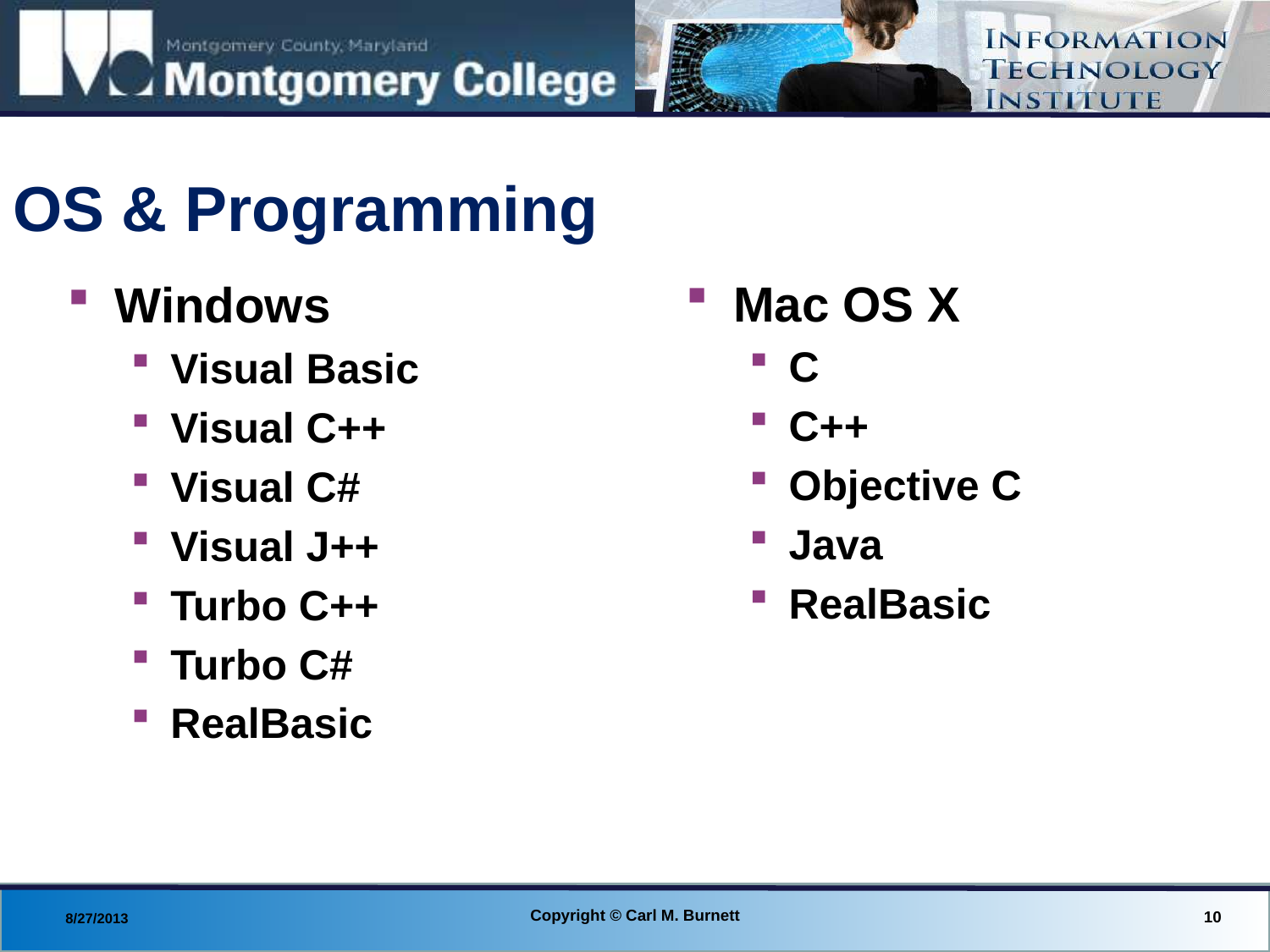

# OS & Programming
Mac OS X
C
C++
Objective C
Java
RealBasic

Windows
Visual Basic
Visual C++
Visual C#
Visual J++
Turbo C++
Turbo C#
RealBasic

Copyright © Carl M. Burnett
10
8/27/2013